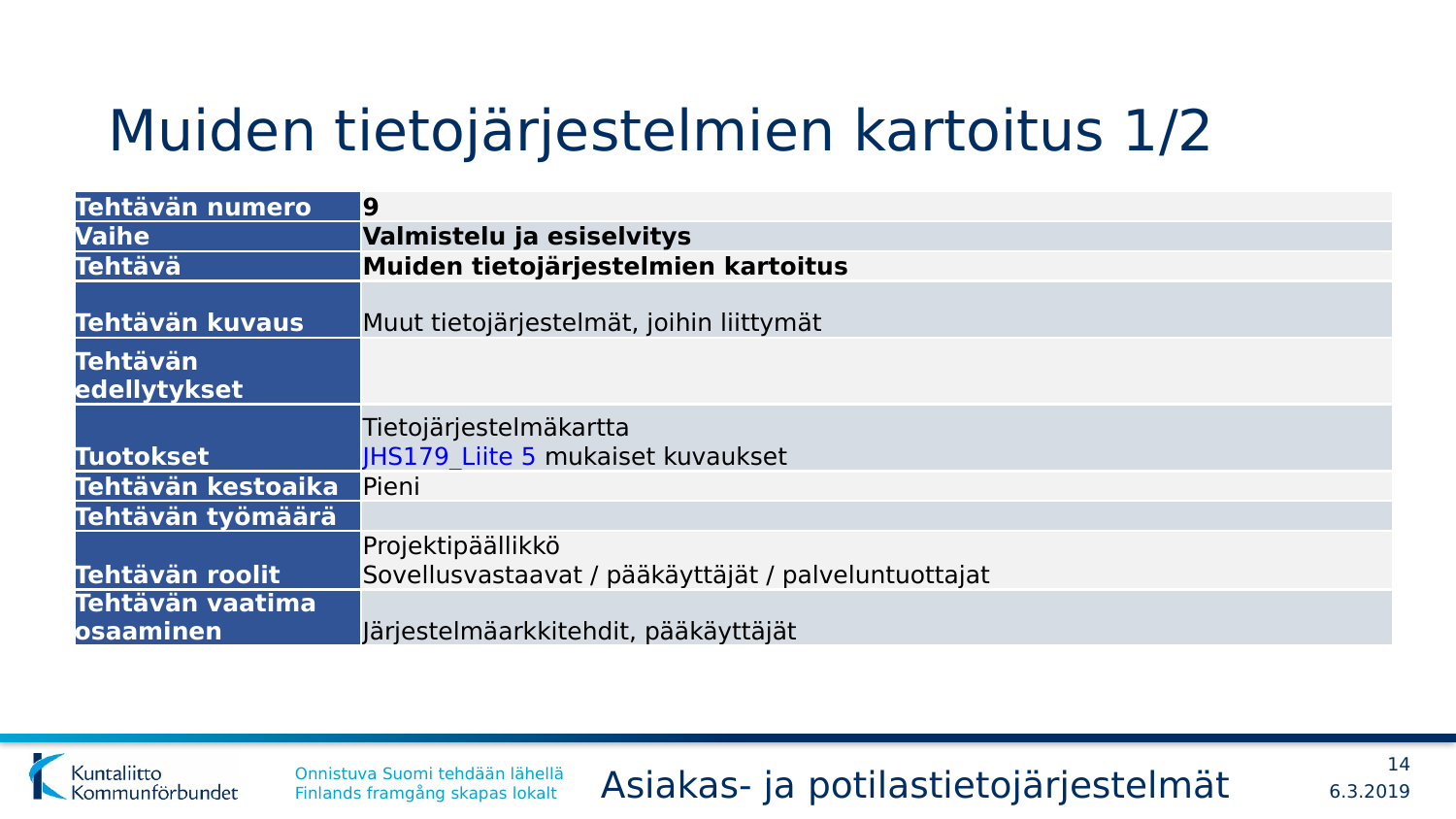

# Muiden tietojärjestelmien kartoitus 1/2
| Tehtävän numero | 9 |
| --- | --- |
| Vaihe | Valmistelu ja esiselvitys |
| Tehtävä | Muiden tietojärjestelmien kartoitus |
| Tehtävän kuvaus | Muut tietojärjestelmät, joihin liittymät |
| Tehtävän edellytykset |  |
| Tuotokset | Tietojärjestelmäkartta JHS179\_Liite 5 mukaiset kuvaukset |
| Tehtävän kestoaika | Pieni |
| Tehtävän työmäärä |  |
| Tehtävän roolit | Projektipäällikkö Sovellusvastaavat / pääkäyttäjät / palveluntuottajat |
| Tehtävän vaatima osaaminen | Järjestelmäarkkitehdit, pääkäyttäjät |
14
Asiakas- ja potilastietojärjestelmät
6.3.2019